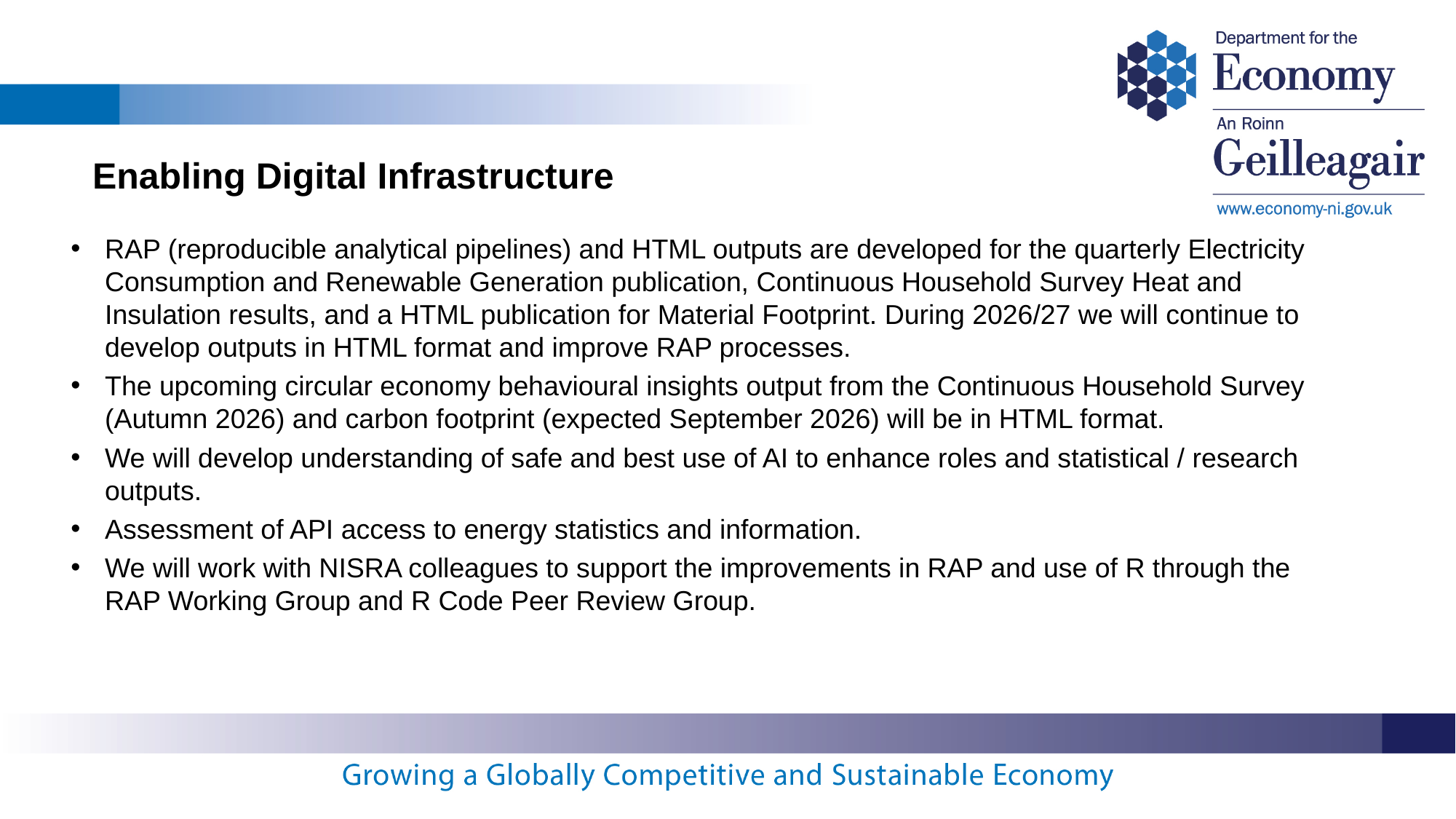

Enabling Digital Infrastructure
RAP (reproducible analytical pipelines) and HTML outputs are developed for the quarterly Electricity Consumption and Renewable Generation publication, Continuous Household Survey Heat and Insulation results, and a HTML publication for Material Footprint. During 2026/27 we will continue to develop outputs in HTML format and improve RAP processes.
The upcoming circular economy behavioural insights output from the Continuous Household Survey (Autumn 2026) and carbon footprint (expected September 2026) will be in HTML format.
We will develop understanding of safe and best use of AI to enhance roles and statistical / research outputs.
Assessment of API access to energy statistics and information.
We will work with NISRA colleagues to support the improvements in RAP and use of R through the RAP Working Group and R Code Peer Review Group.